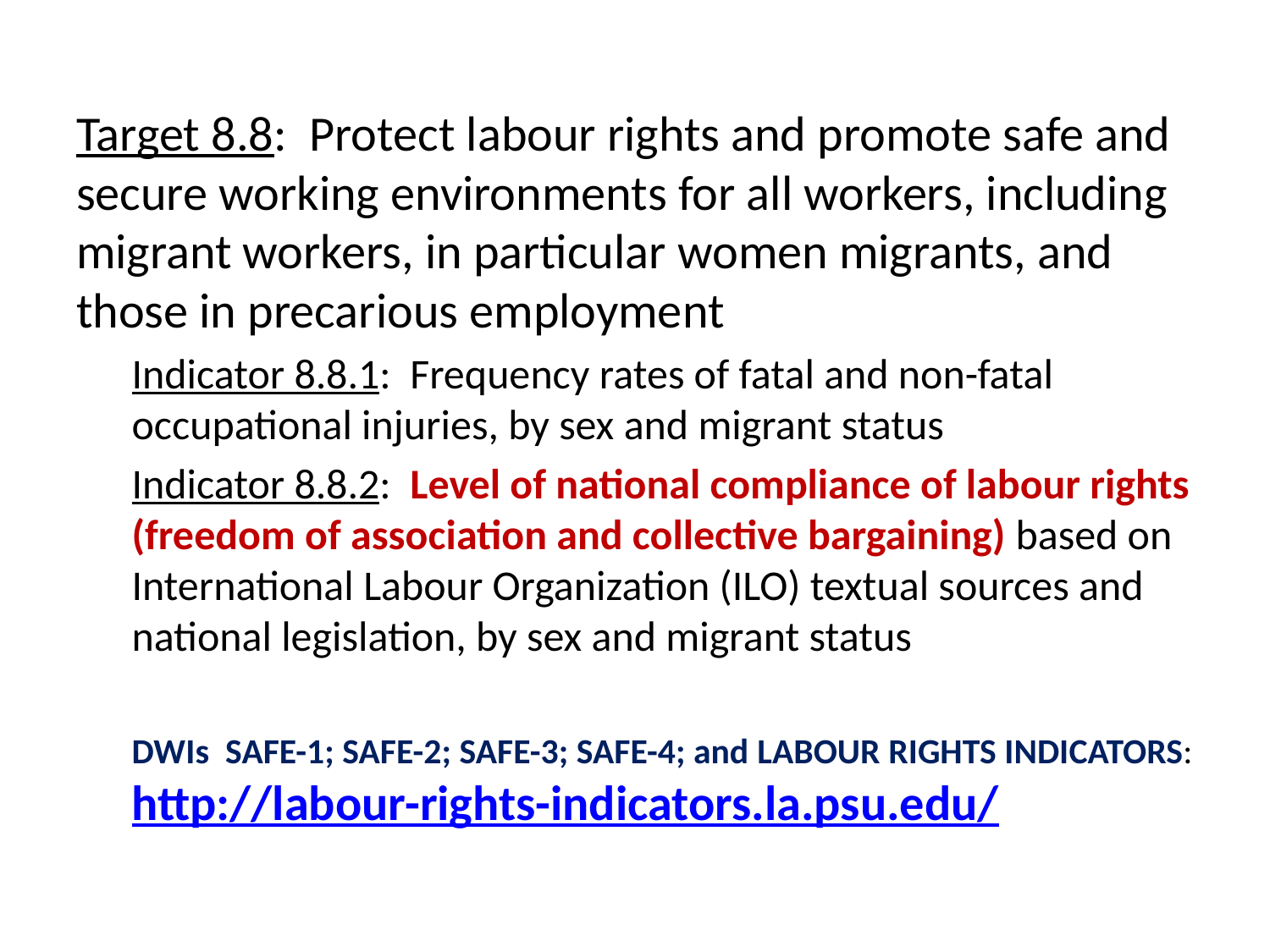

Target 8.8:  Protect labour rights and promote safe and secure working environments for all workers, including migrant workers, in particular women migrants, and those in precarious employment
Indicator 8.8.1:  Frequency rates of fatal and non-fatal occupational injuries, by sex and migrant status
Indicator 8.8.2:  Level of national compliance of labour rights (freedom of association and collective bargaining) based on International Labour Organization (ILO) textual sources and national legislation, by sex and migrant status

DWIs  SAFE-1; SAFE-2; SAFE-3; SAFE-4; and LABOUR RIGHTS INDICATORS: http://labour-rights-indicators.la.psu.edu/